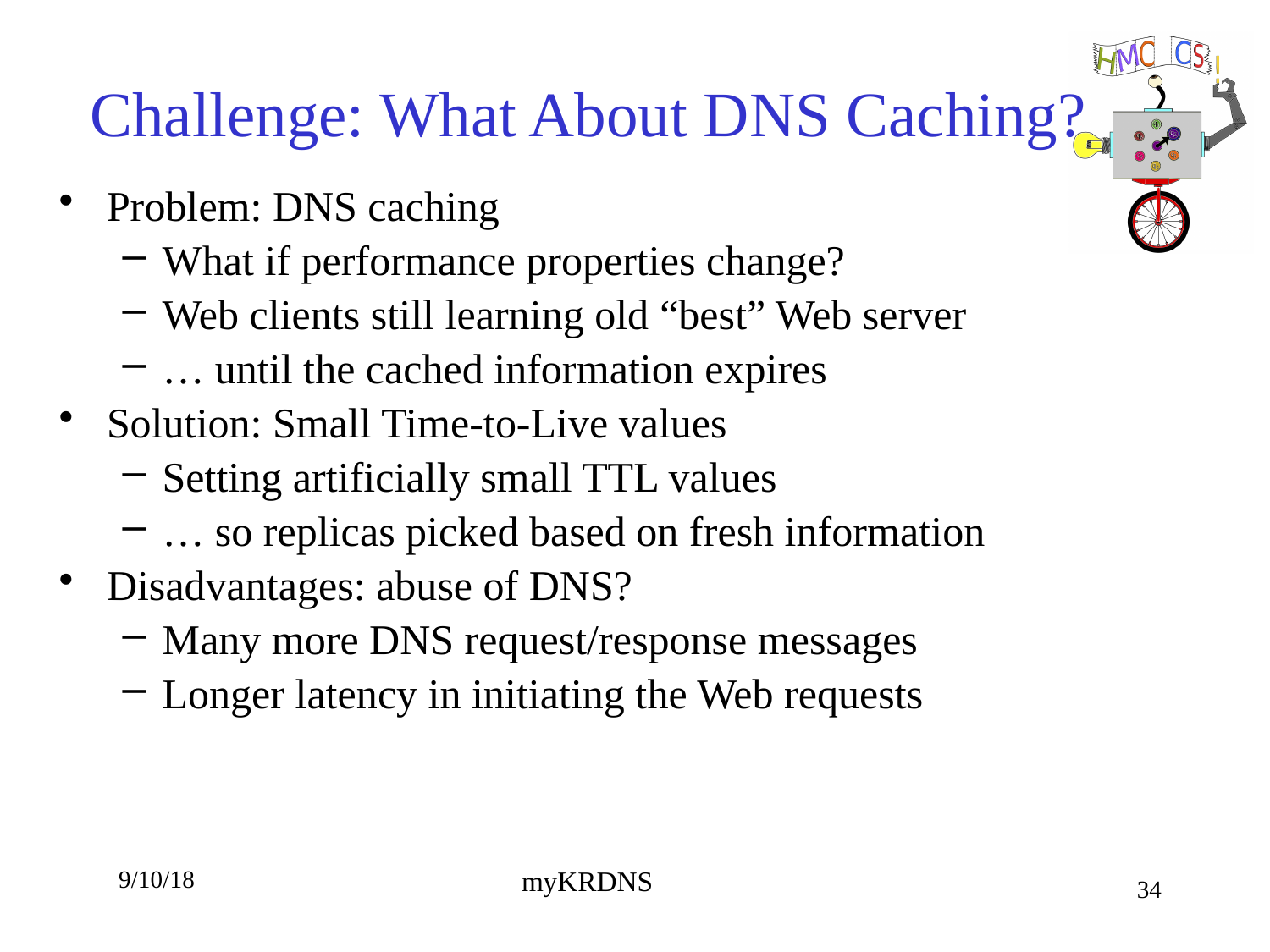

# Challenge: What About DNS Caching?
Problem: DNS caching
What if performance properties change?
Web clients still learning old “best” Web server
… until the cached information expires
Solution: Small Time-to-Live values
Setting artificially small TTL values
… so replicas picked based on fresh information
Disadvantages: abuse of DNS?
Many more DNS request/response messages
Longer latency in initiating the Web requests
9/10/18
34